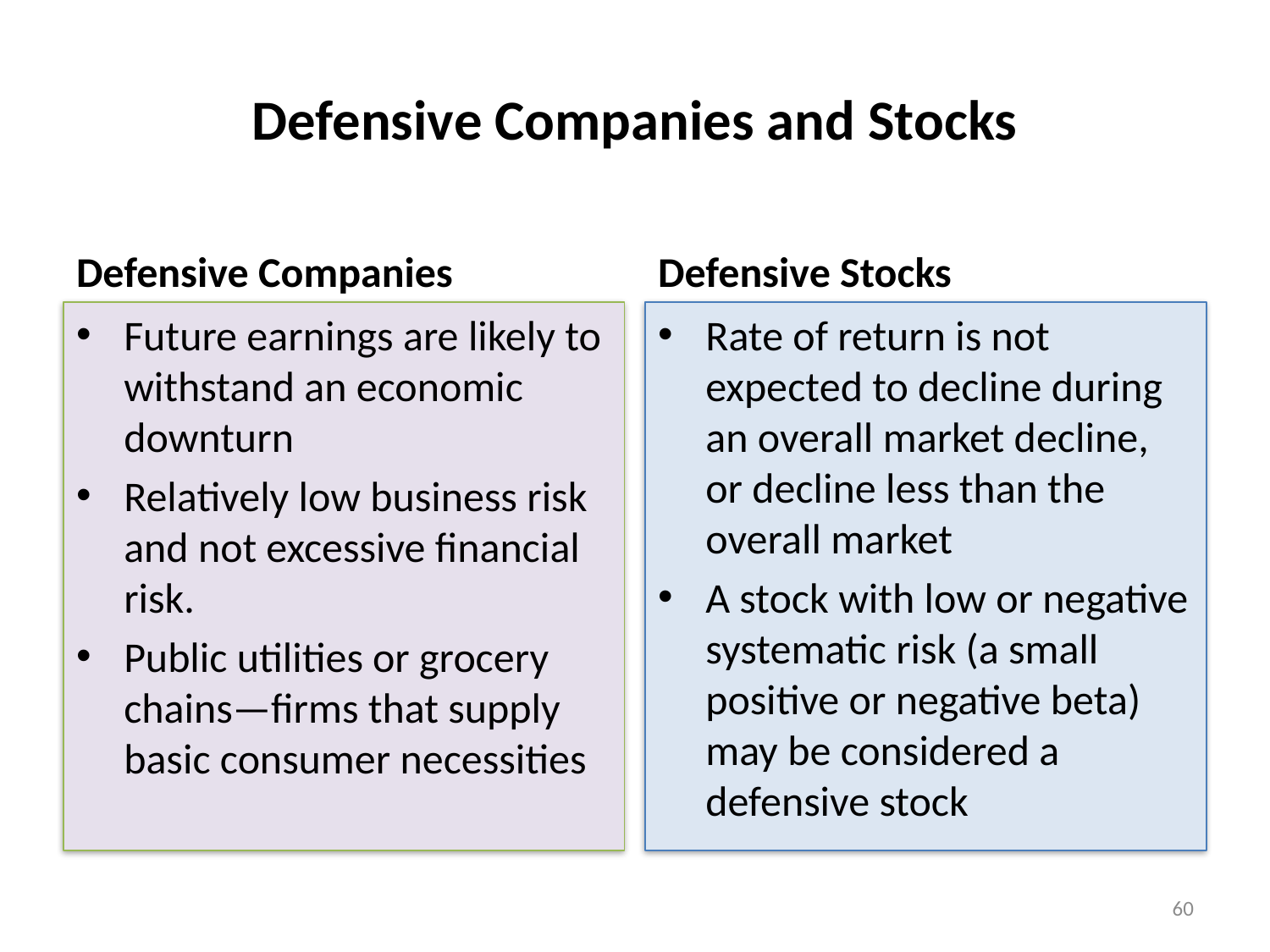

# Defensive Companies and Stocks
Defensive Companies
Defensive Stocks
Future earnings are likely to withstand an economic downturn
Relatively low business risk and not excessive financial risk.
Public utilities or grocery chains—firms that supply basic consumer necessities
Rate of return is not expected to decline during an overall market decline, or decline less than the overall market
A stock with low or negative systematic risk (a small positive or negative beta) may be considered a defensive stock
60